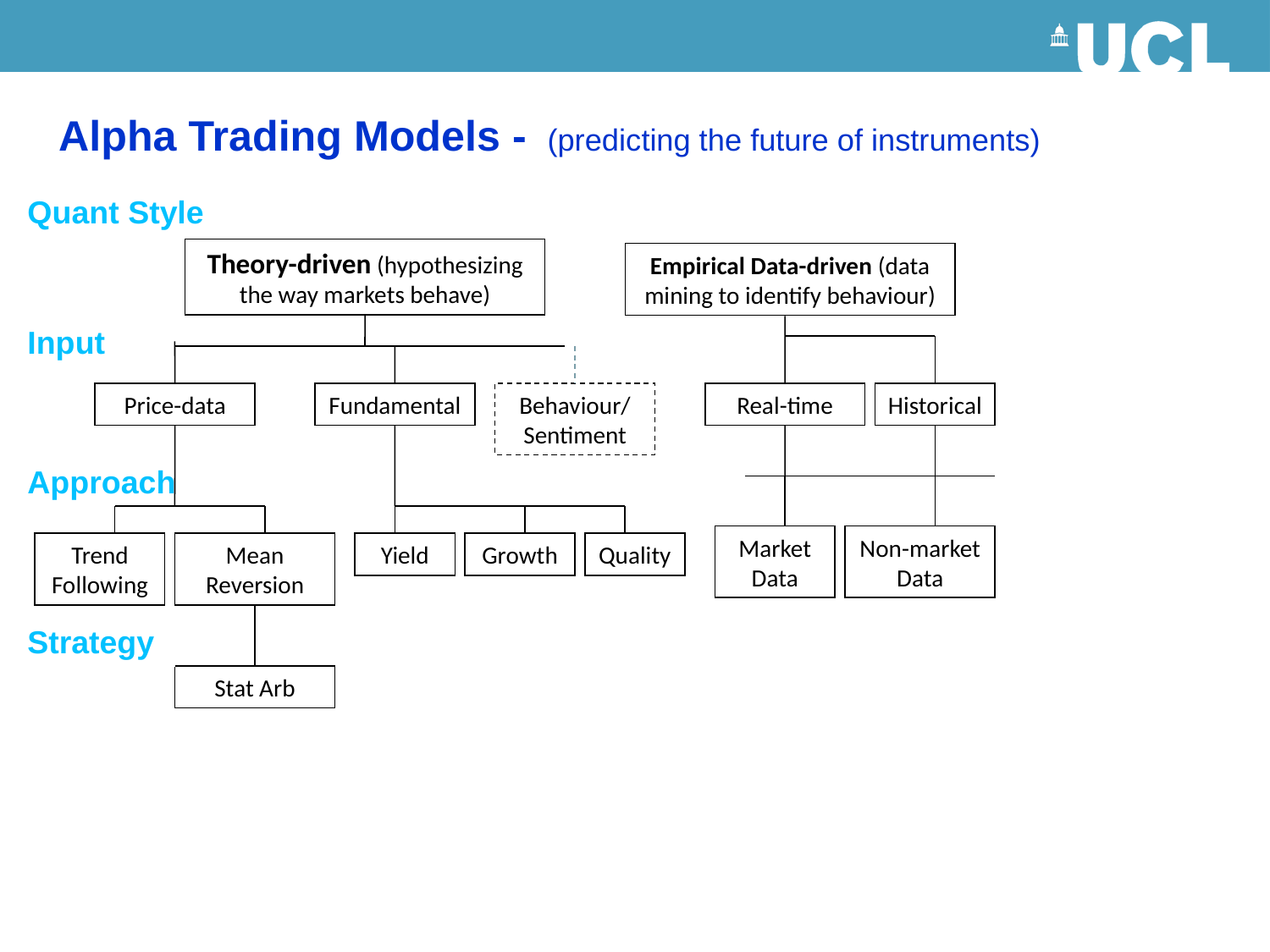

Alpha Trading Models -  (predicting the future of instruments)
Quant Style
Theory-driven (hypothesizing the way markets behave)
Empirical Data-driven (data mining to identify behaviour)
Input
Price-data
Fundamental
Behaviour/ Sentiment
Real-time
Historical
Approach
Market Data
Non-market Data
Trend Following
Mean Reversion
Yield
Growth
Quality
Strategy
Stat Arb